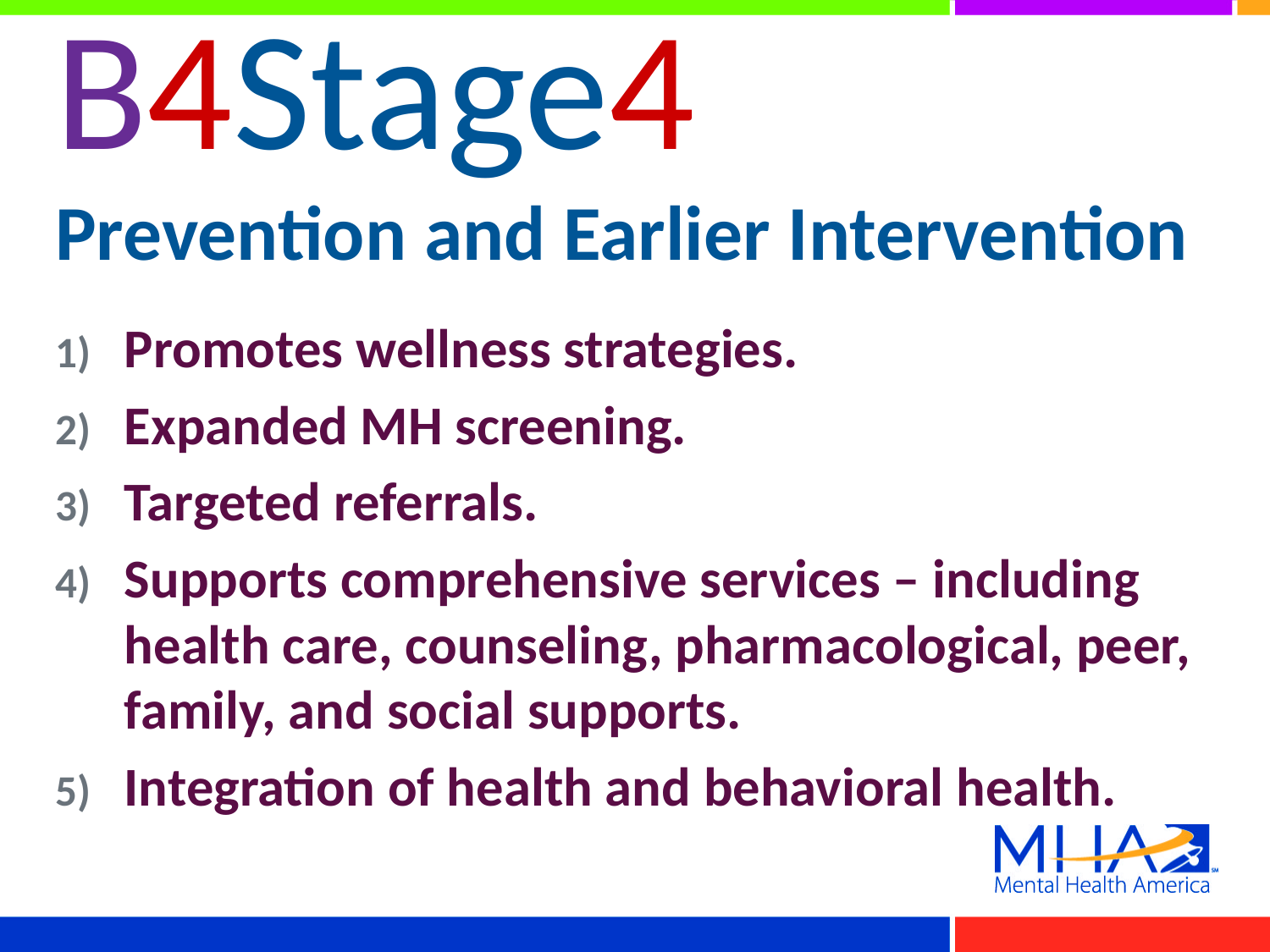

# B4Stage4 Prevention and Earlier Intervention
Promotes wellness strategies.
Expanded MH screening.
Targeted referrals.
Supports comprehensive services – including health care, counseling, pharmacological, peer, family, and social supports.
Integration of health and behavioral health.